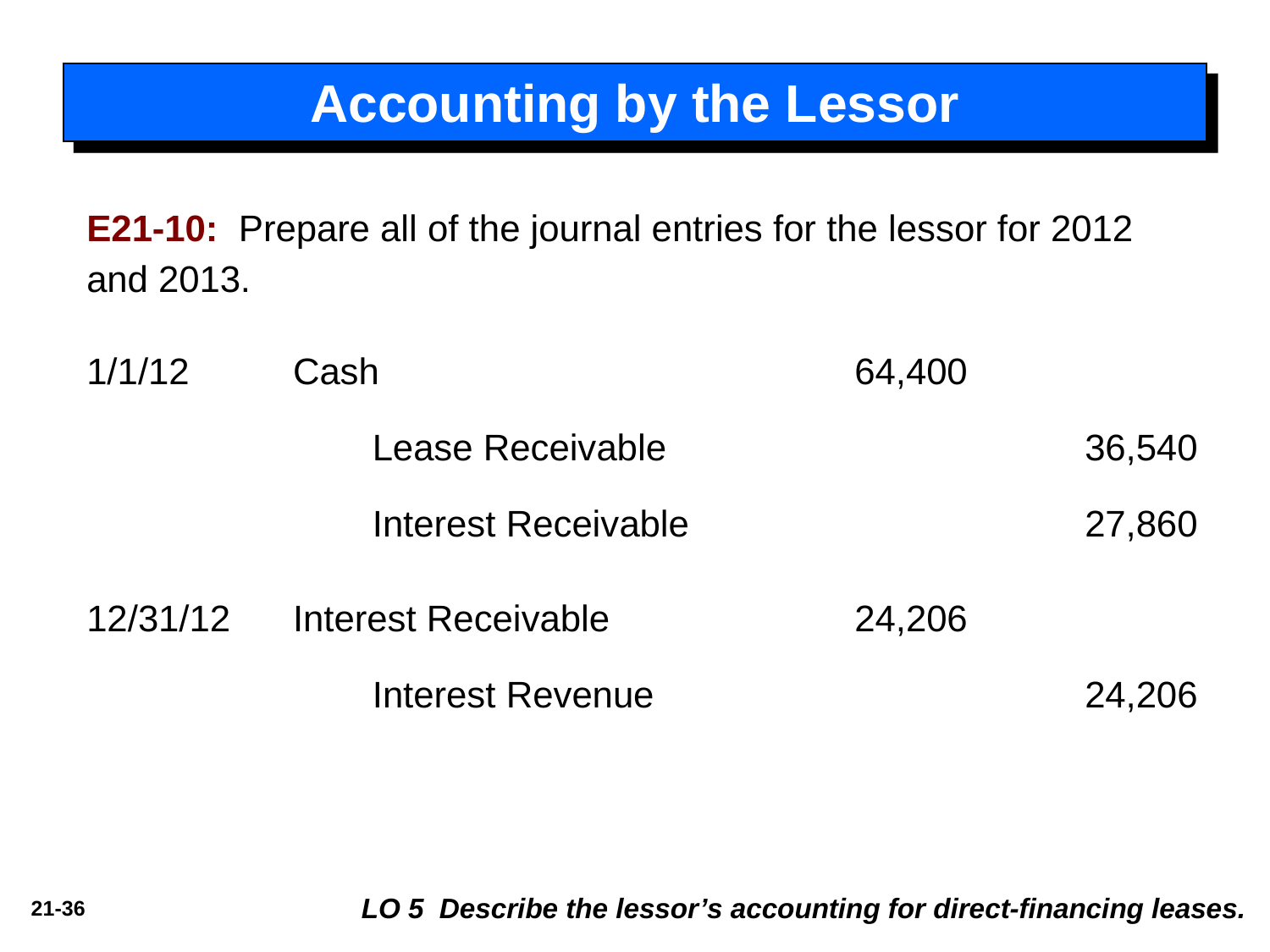

Accounting by the Lessor
E21-10:  Prepare all of the journal entries for the lessor for 2012 and 2013.
1/1/12 	Cash	64,400
		Lease Receivable		36,540
		Interest Receivable 		27,860
12/31/12 	Interest Receivable 	24,206
		Interest Revenue		24,206
LO 5  Describe the lessor’s accounting for direct-financing leases.